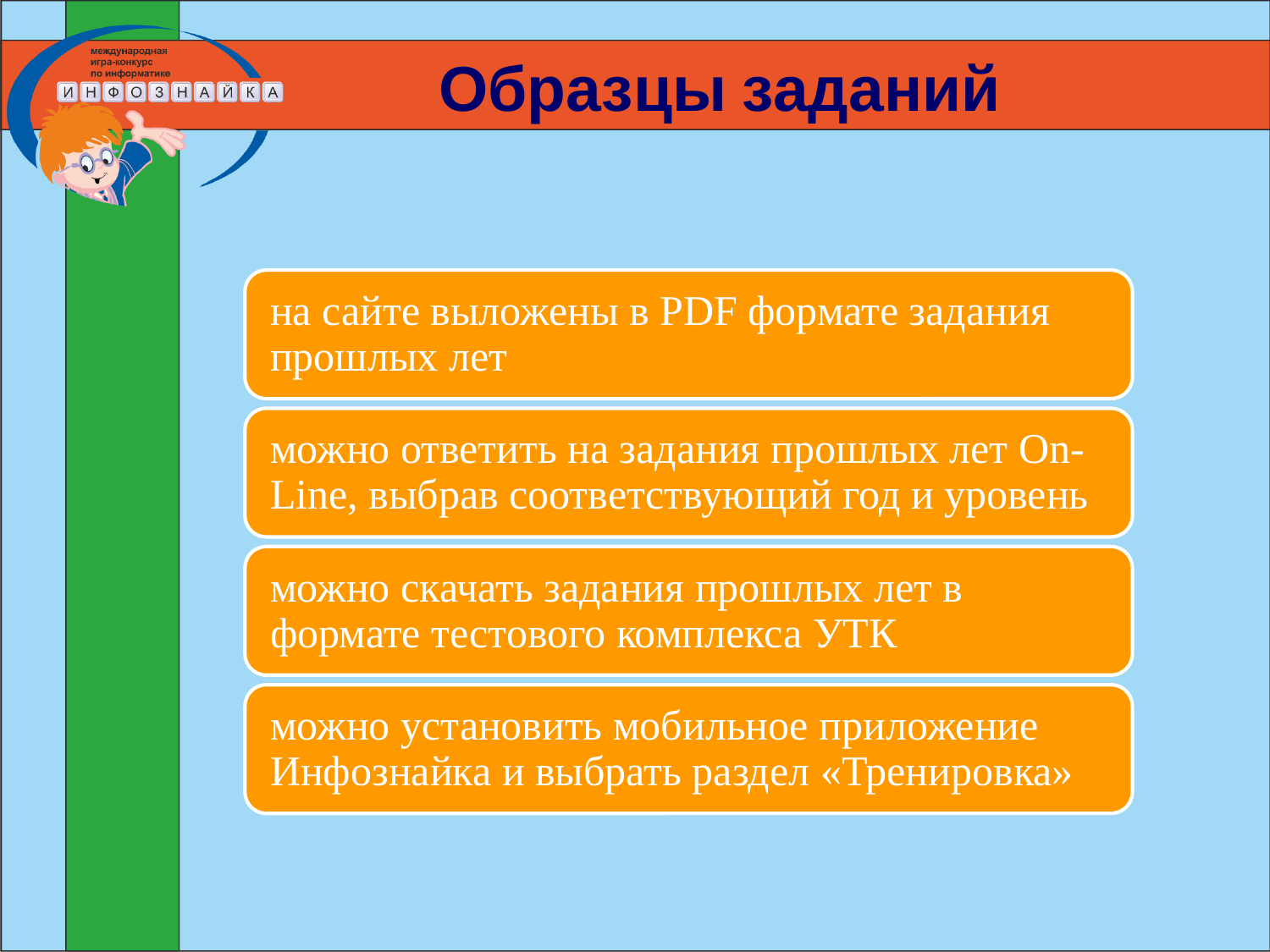

# Образцы заданий
на сайте выложены в PDF формате задания прошлых лет
можно ответить на задания прошлых лет On-Line, выбрав соответствующий год и уровень
можно скачать задания прошлых лет в формате тестового комплекса УТК
можно установить мобильное приложение Инфознайка и выбрать раздел «Тренировка»